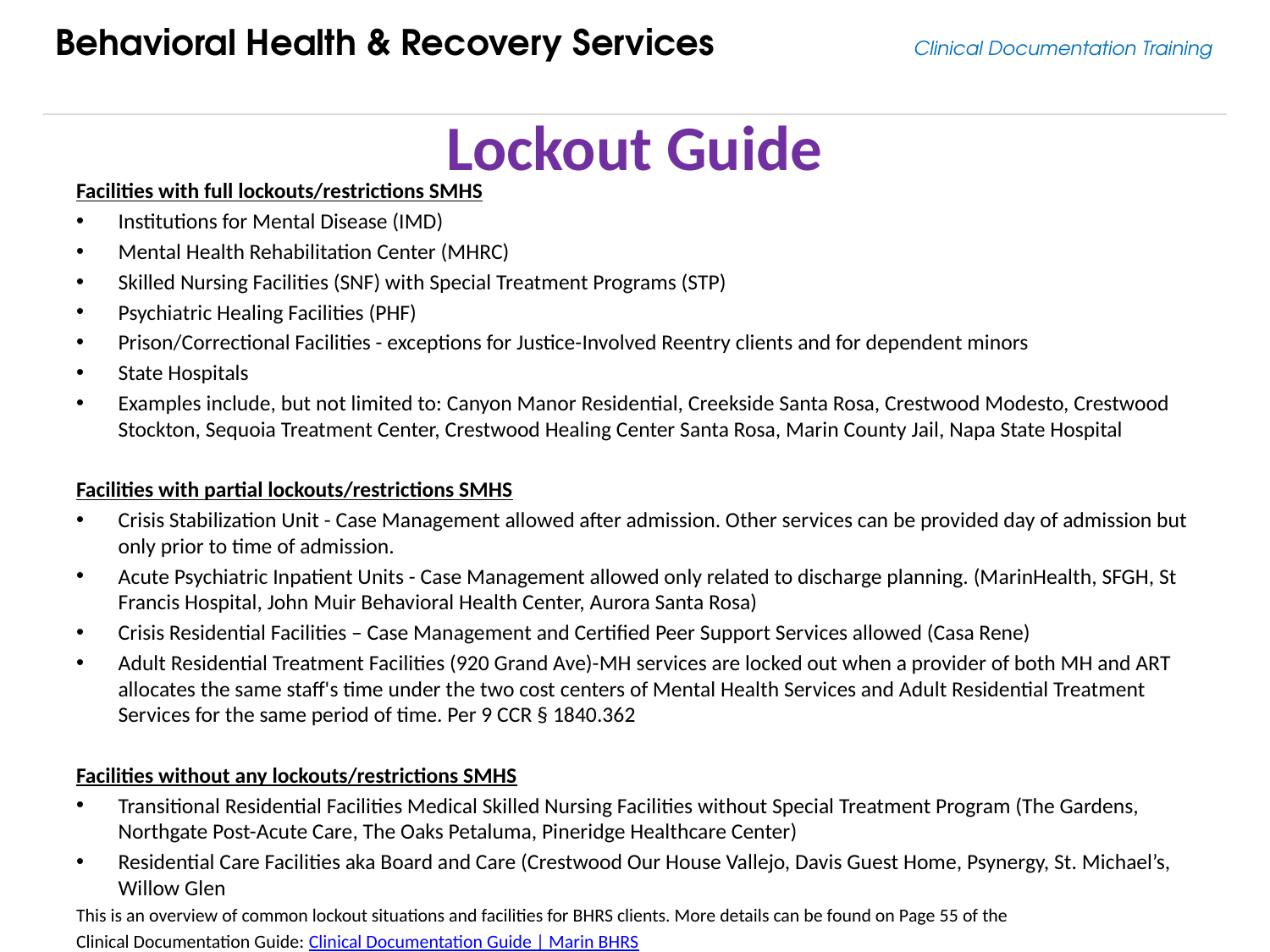

Behavioral Health & Recovery Services                    Clinical Documentation Training
# Lockout Guide
Facilities with full lockouts/restrictions SMHS
Institutions for Mental Disease (IMD)
Mental Health Rehabilitation Center (MHRC)
Skilled Nursing Facilities (SNF) with Special Treatment Programs (STP)
Psychiatric Healing Facilities (PHF)
Prison/Correctional Facilities - exceptions for Justice-Involved Reentry clients and for dependent minors
State Hospitals
Examples include, but not limited to: Canyon Manor Residential, Creekside Santa Rosa, Crestwood Modesto, Crestwood Stockton, Sequoia Treatment Center, Crestwood Healing Center Santa Rosa, Marin County Jail, Napa State Hospital

Facilities with partial lockouts/restrictions SMHS
Crisis Stabilization Unit - Case Management allowed after admission. Other services can be provided day of admission but only prior to time of admission.
Acute Psychiatric Inpatient Units - Case Management allowed only related to discharge planning. (MarinHealth, SFGH, St Francis Hospital, John Muir Behavioral Health Center, Aurora Santa Rosa)
Crisis Residential Facilities – Case Management and Certified Peer Support Services allowed (Casa Rene)
Adult Residential Treatment Facilities (920 Grand Ave)-MH services are locked out when a provider of both MH and ART allocates the same staff's time under the two cost centers of Mental Health Services and Adult Residential Treatment Services for the same period of time. Per 9 CCR § 1840.362

Facilities without any lockouts/restrictions SMHS
Transitional Residential Facilities Medical Skilled Nursing Facilities without Special Treatment Program (The Gardens, Northgate Post-Acute Care, The Oaks Petaluma, Pineridge Healthcare Center)
Residential Care Facilities aka Board and Care (Crestwood Our House Vallejo, Davis Guest Home, Psynergy, St. Michael’s, Willow Glen
This is an overview of common lockout situations and facilities for BHRS clients. More details can be found on Page 55 of the
Clinical Documentation Guide: Clinical Documentation Guide | Marin BHRS